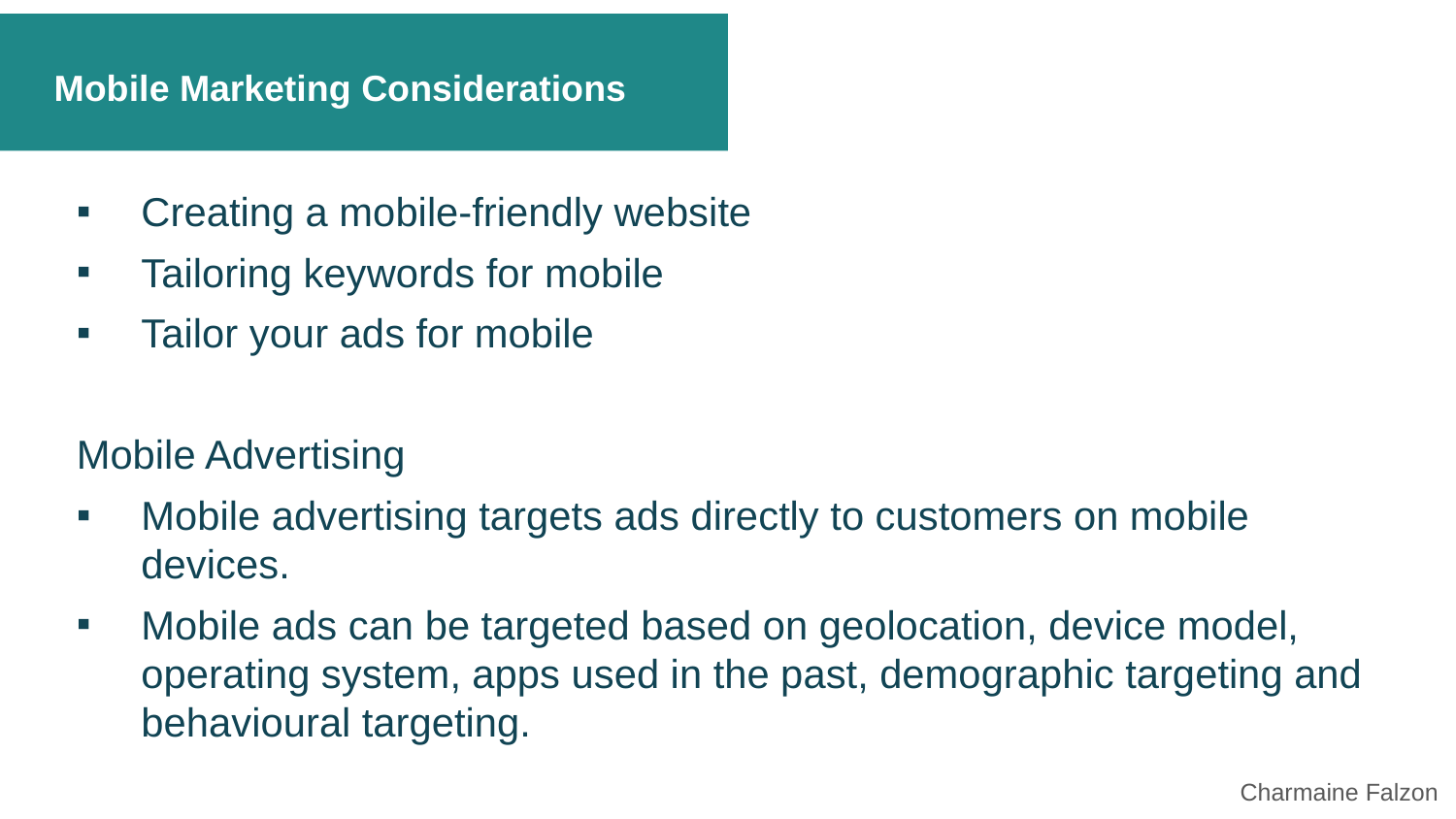

# Mobile Marketing Considerations
Creating a mobile-friendly website
Tailoring keywords for mobile
Tailor your ads for mobile

Mobile Advertising
Mobile advertising targets ads directly to customers on mobile devices.
Mobile ads can be targeted based on geolocation, device model, operating system, apps used in the past, demographic targeting and behavioural targeting.